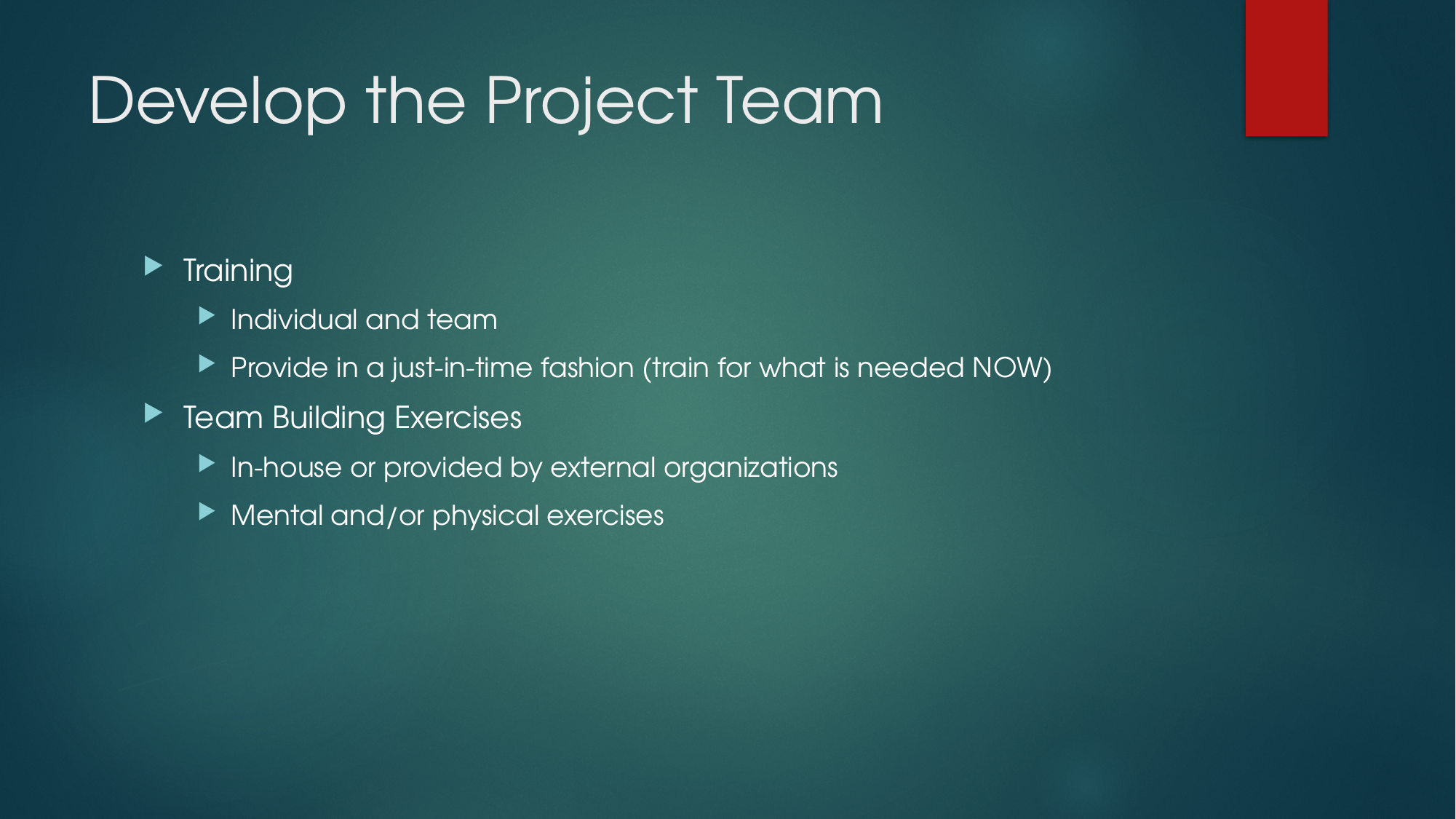

# Develop the Project Team
Training
Individual and team
Provide in a just-in-time fashion (train for what is needed NOW)
Team Building Exercises
In-house or provided by external organizations
Mental and/or physical exercises